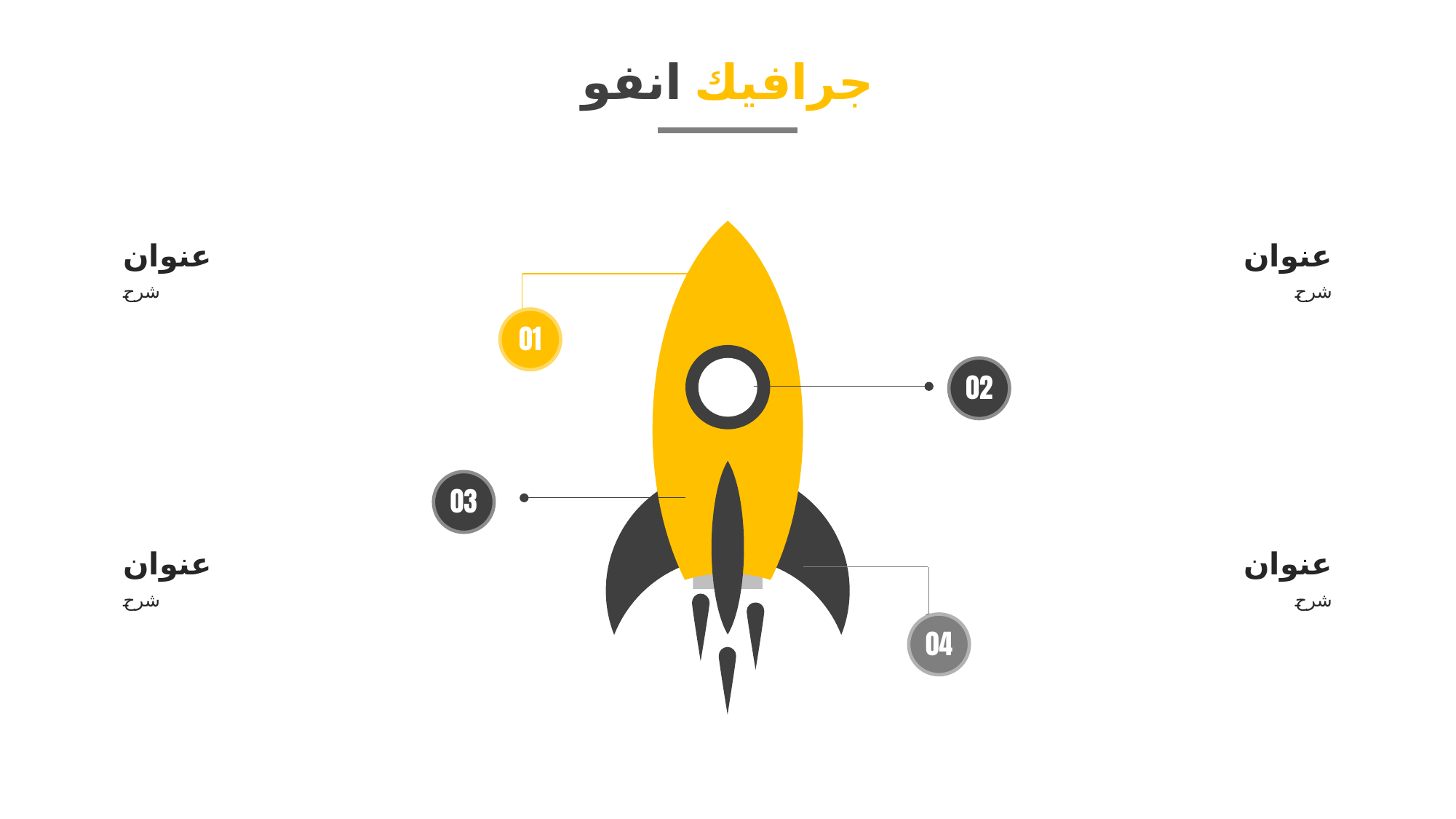

جرافيك انفو

01
02
03

04

عنوان
شرح
عنوان
شرح
عنوان
شرح
عنوان
شرح